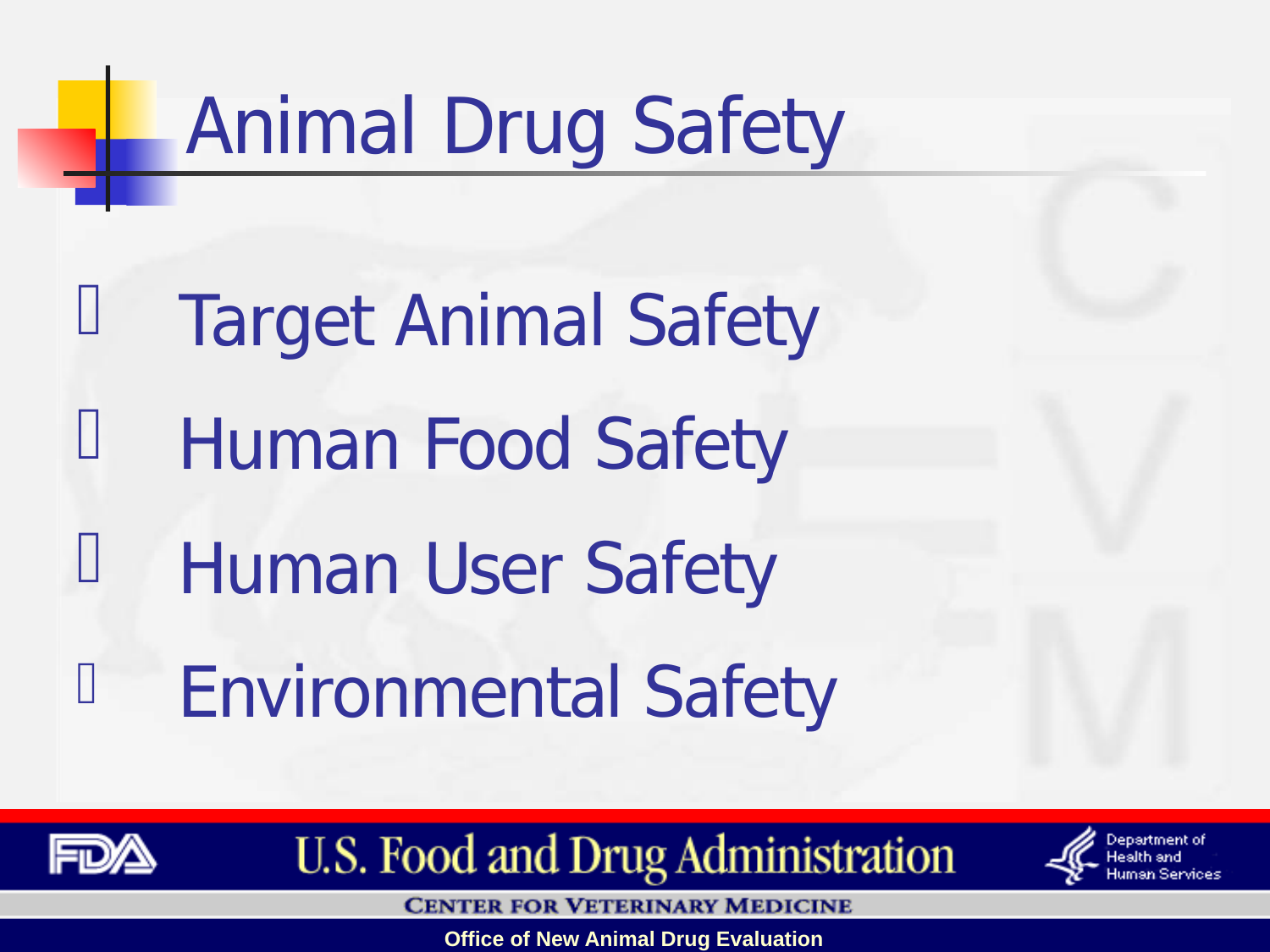

# Animal Drug Safety
Target Animal Safety
Human Food Safety
Human User Safety
Environmental Safety